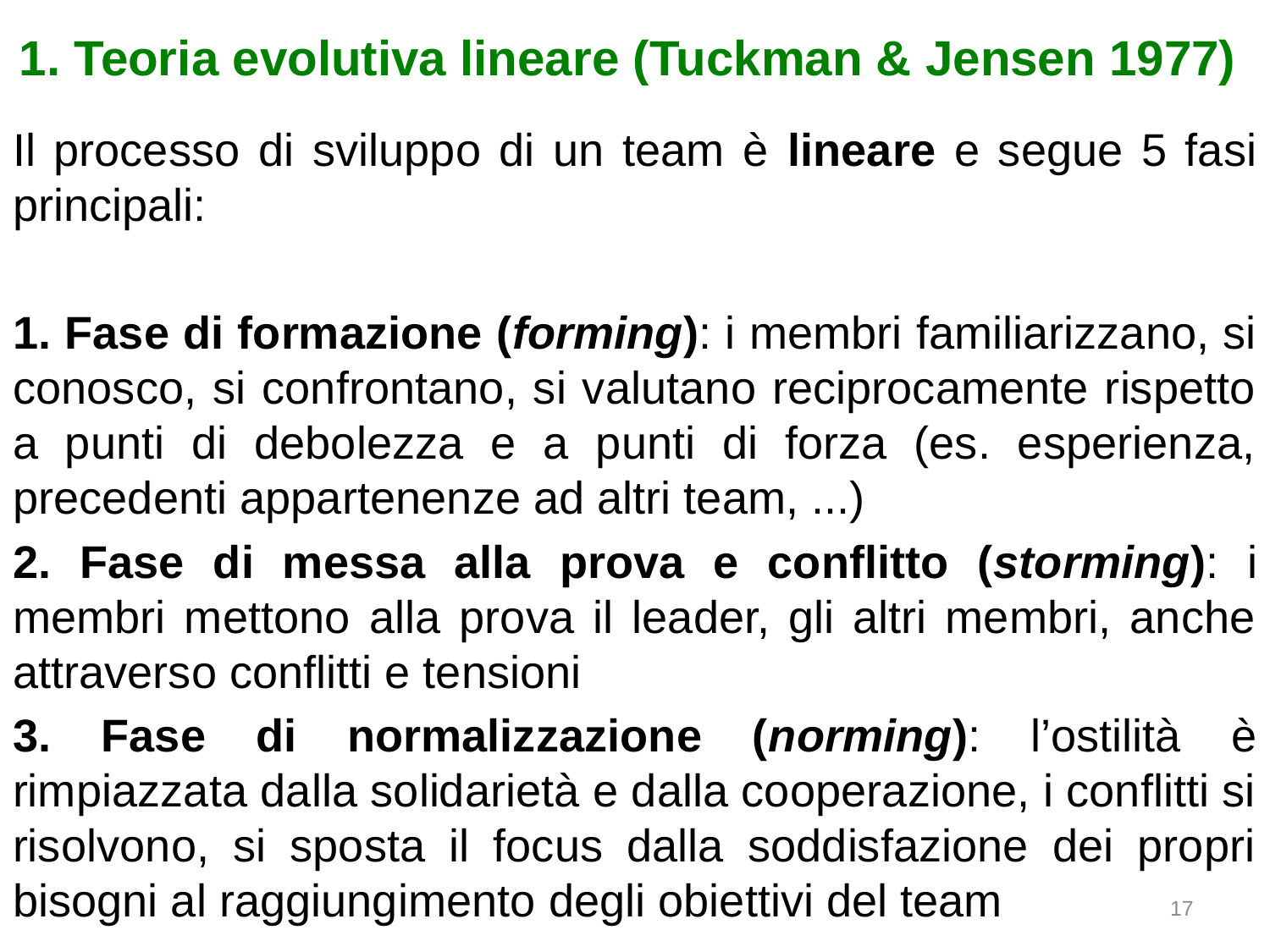

# 1. Teoria evolutiva lineare (Tuckman & Jensen 1977)
Il processo di sviluppo di un team è lineare e segue 5 fasi principali:

1. Fase di formazione (forming): i membri familiarizzano, si conosco, si confrontano, si valutano reciprocamente rispetto a punti di debolezza e a punti di forza (es. esperienza, precedenti appartenenze ad altri team, ...)
2. Fase di messa alla prova e conflitto (storming): i membri mettono alla prova il leader, gli altri membri, anche attraverso conflitti e tensioni
3. Fase di normalizzazione (norming): l’ostilità è rimpiazzata dalla solidarietà e dalla cooperazione, i conflitti si risolvono, si sposta il focus dalla soddisfazione dei propri bisogni al raggiungimento degli obiettivi del team
17